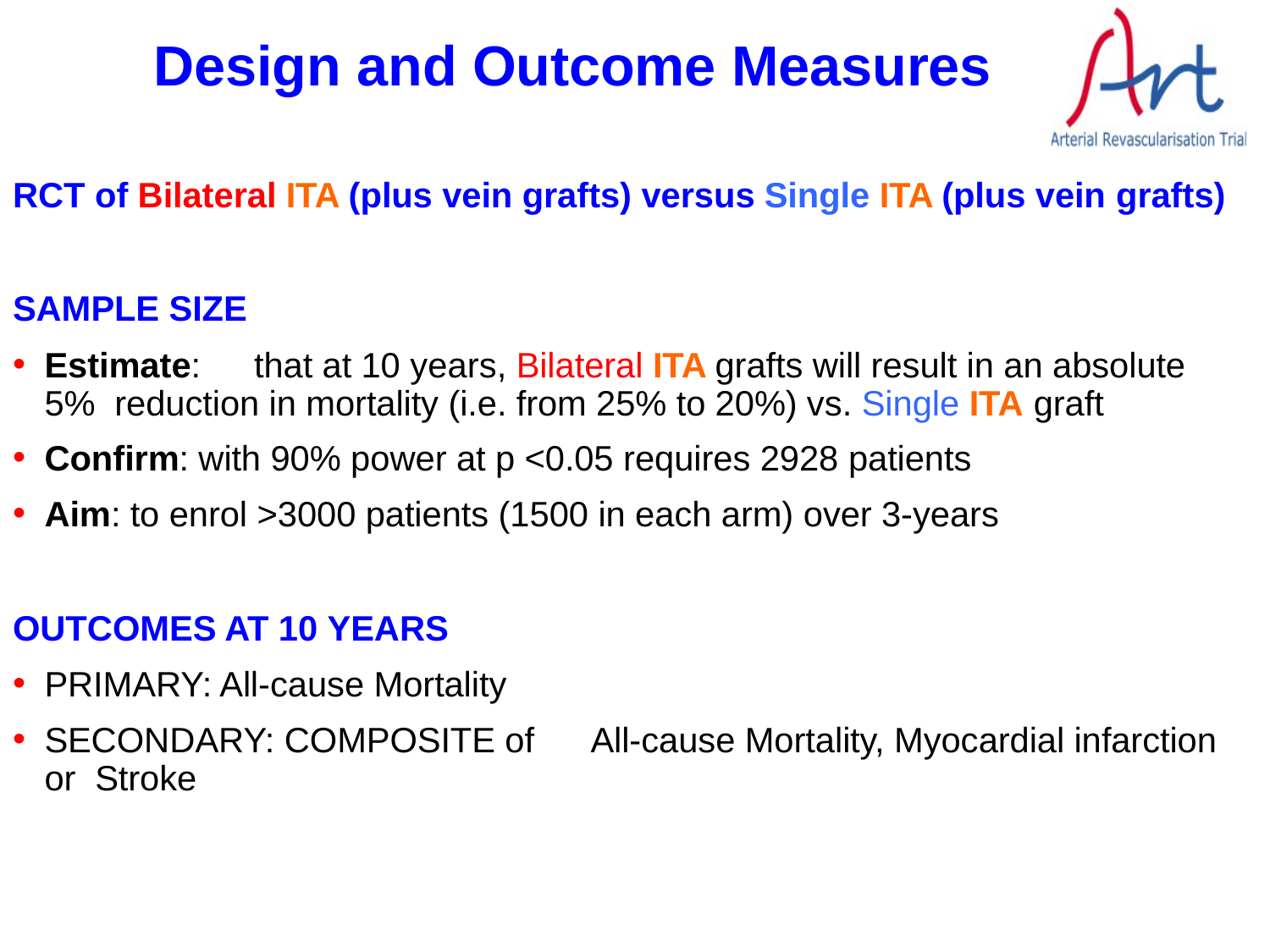

# Design and Outcome Measures
RCT of Bilateral ITA (plus vein grafts) versus Single ITA (plus vein grafts)

SAMPLE SIZE
Estimate:	that at 10 years, Bilateral ITA grafts will result in an absolute 5%  reduction in mortality (i.e. from 25% to 20%) vs. Single ITA graft
Confirm: with 90% power at p <0.05 requires 2928 patients
Aim: to enrol >3000 patients (1500 in each arm) over 3-years

OUTCOMES AT 10 YEARS
PRIMARY: All-cause Mortality
SECONDARY: COMPOSITE of	All-cause Mortality, Myocardial infarction or  Stroke